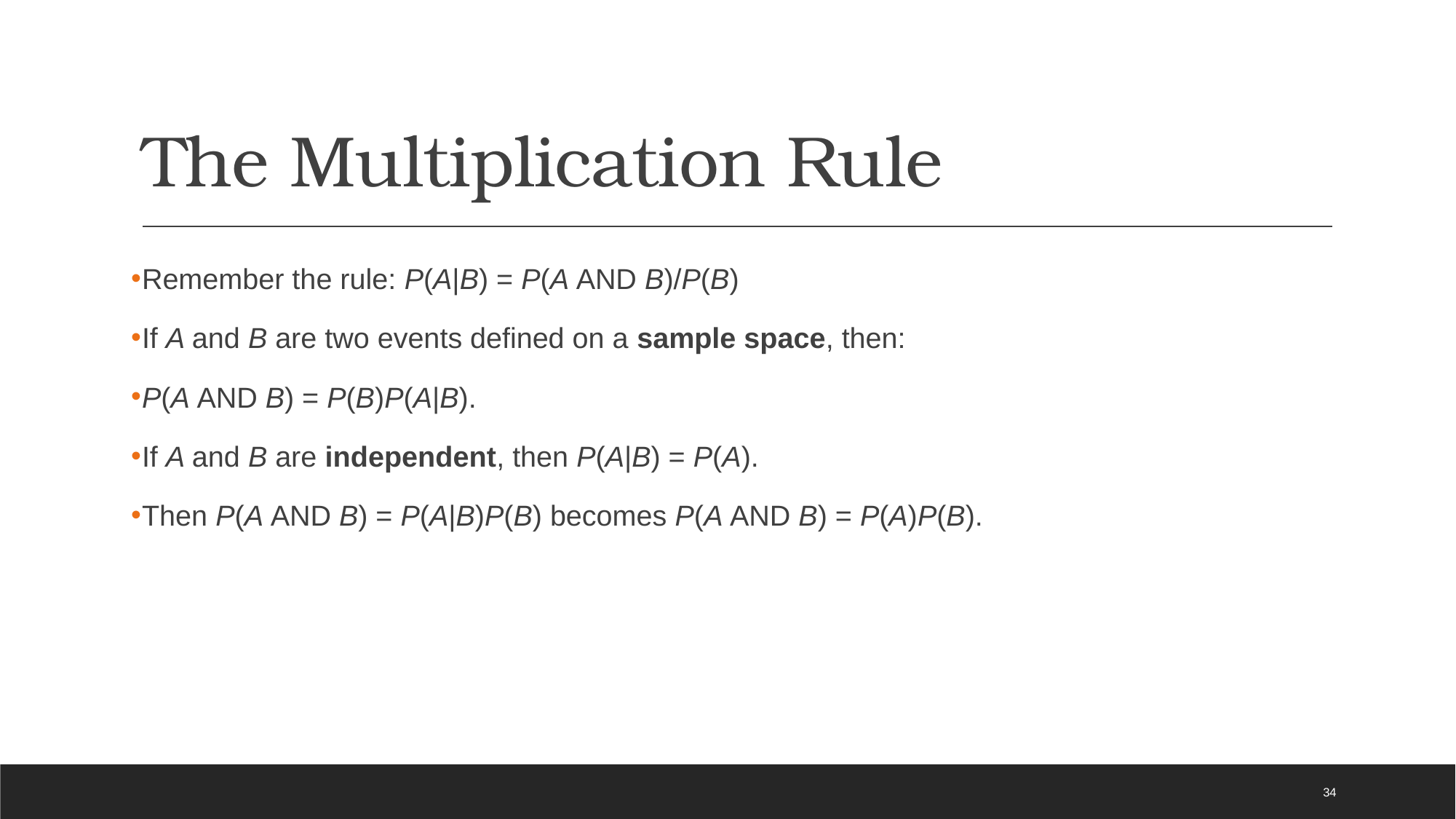

# The Multiplication Rule
Remember the rule: P(A|B) = P(A AND B)/P(B)
If A and B are two events defined on a sample space, then:
P(A AND B) = P(B)P(A|B).
If A and B are independent, then P(A|B) = P(A).
Then P(A AND B) = P(A|B)P(B) becomes P(A AND B) = P(A)P(B).

34